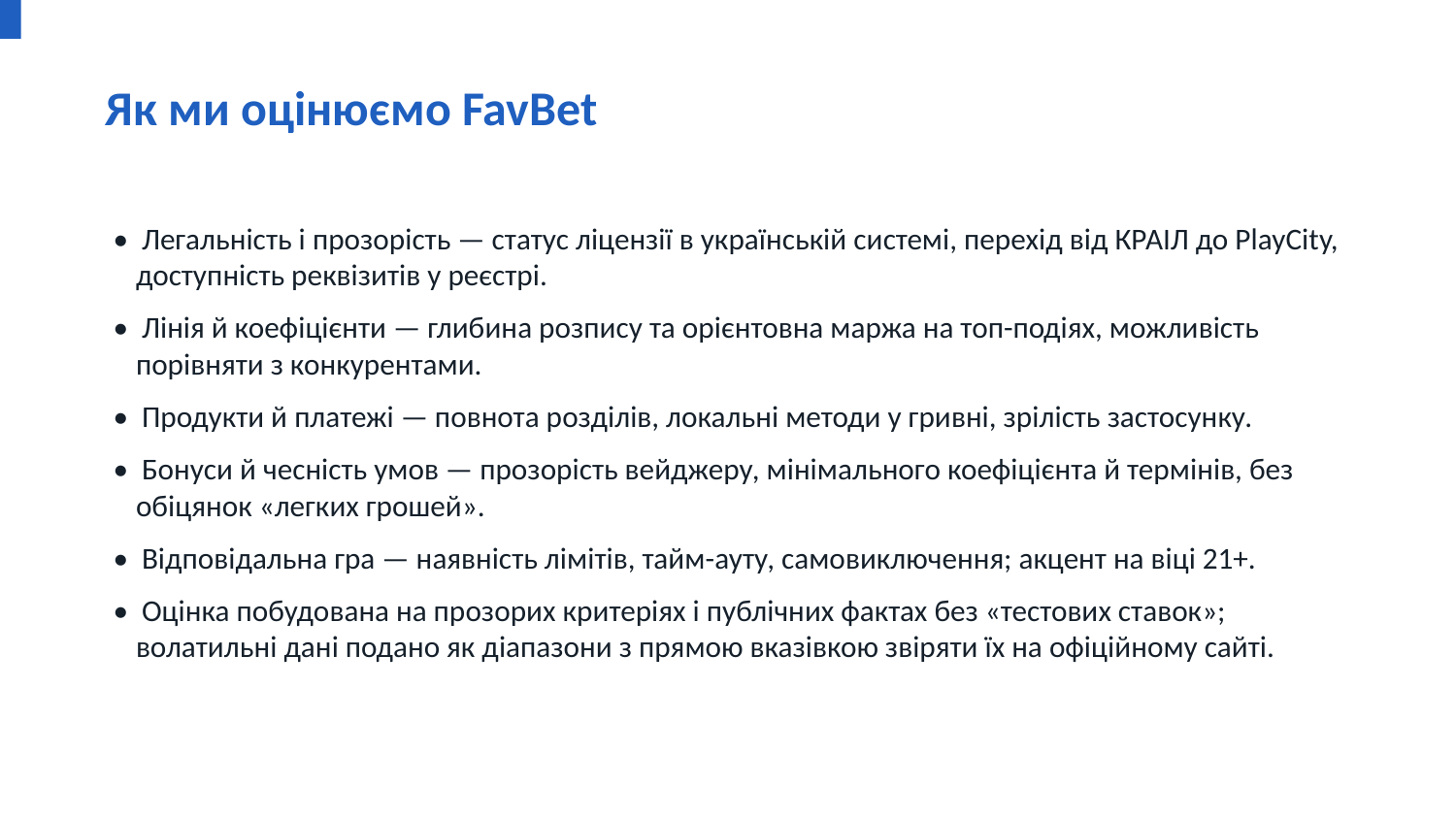

Як ми оцінюємо FavBet
•  Легальність і прозорість — статус ліцензії в українській системі, перехід від КРАІЛ до PlayCity, доступність реквізитів у реєстрі.
•  Лінія й коефіцієнти — глибина розпису та орієнтовна маржа на топ-подіях, можливість порівняти з конкурентами.
•  Продукти й платежі — повнота розділів, локальні методи у гривні, зрілість застосунку.
•  Бонуси й чесність умов — прозорість вейджеру, мінімального коефіцієнта й термінів, без обіцянок «легких грошей».
•  Відповідальна гра — наявність лімітів, тайм-ауту, самовиключення; акцент на віці 21+.
•  Оцінка побудована на прозорих критеріях і публічних фактах без «тестових ставок»; волатильні дані подано як діапазони з прямою вказівкою звіряти їх на офіційному сайті.